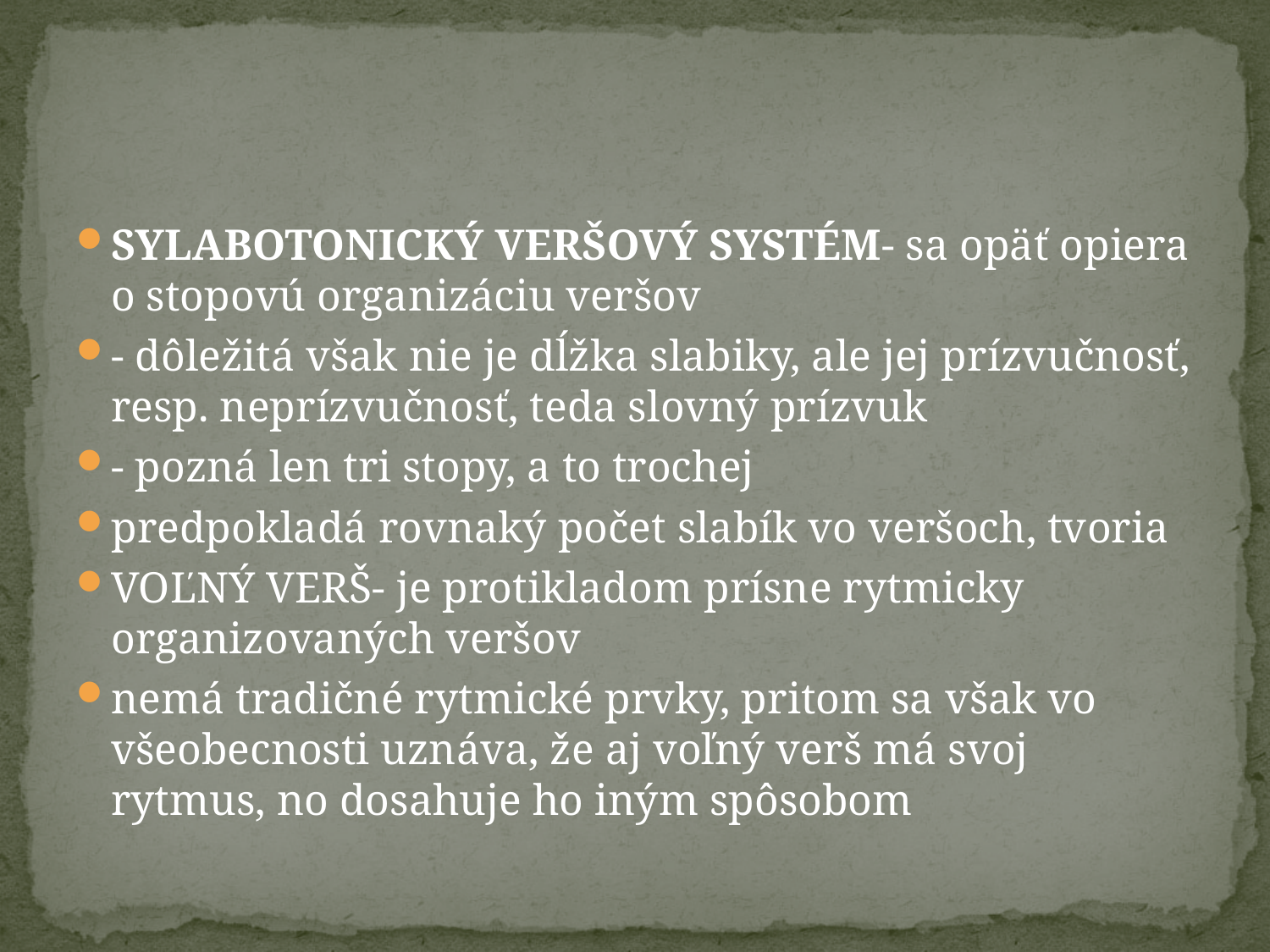

SYLABOTONICKÝ VERŠOVÝ SYSTÉM- sa opäť opiera o stopovú organizáciu veršov
- dôležitá však nie je dĺžka slabiky, ale jej prízvučnosť, resp. neprízvučnosť, teda slovný prízvuk
- pozná len tri stopy, a to trochej
predpokladá rovnaký počet slabík vo veršoch, tvoria
VOĽNÝ VERŠ- je protikladom prísne rytmicky organizovaných veršov
nemá tradičné rytmické prvky, pritom sa však vo všeobecnosti uznáva, že aj voľný verš má svoj rytmus, no dosahuje ho iným spôsobom